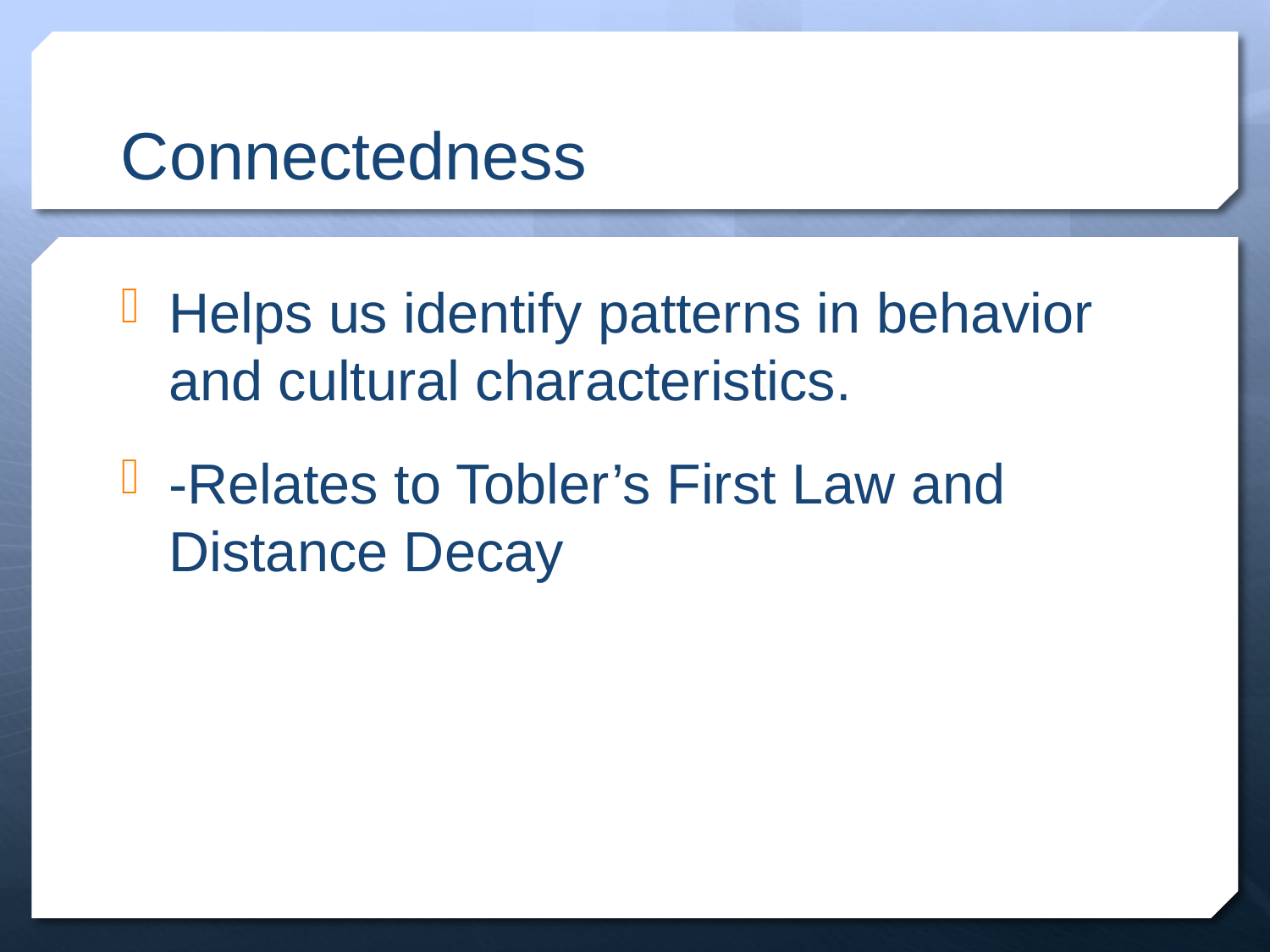

# Connectedness
Helps us identify patterns in behavior and cultural characteristics.
-Relates to Tobler’s First Law and Distance Decay